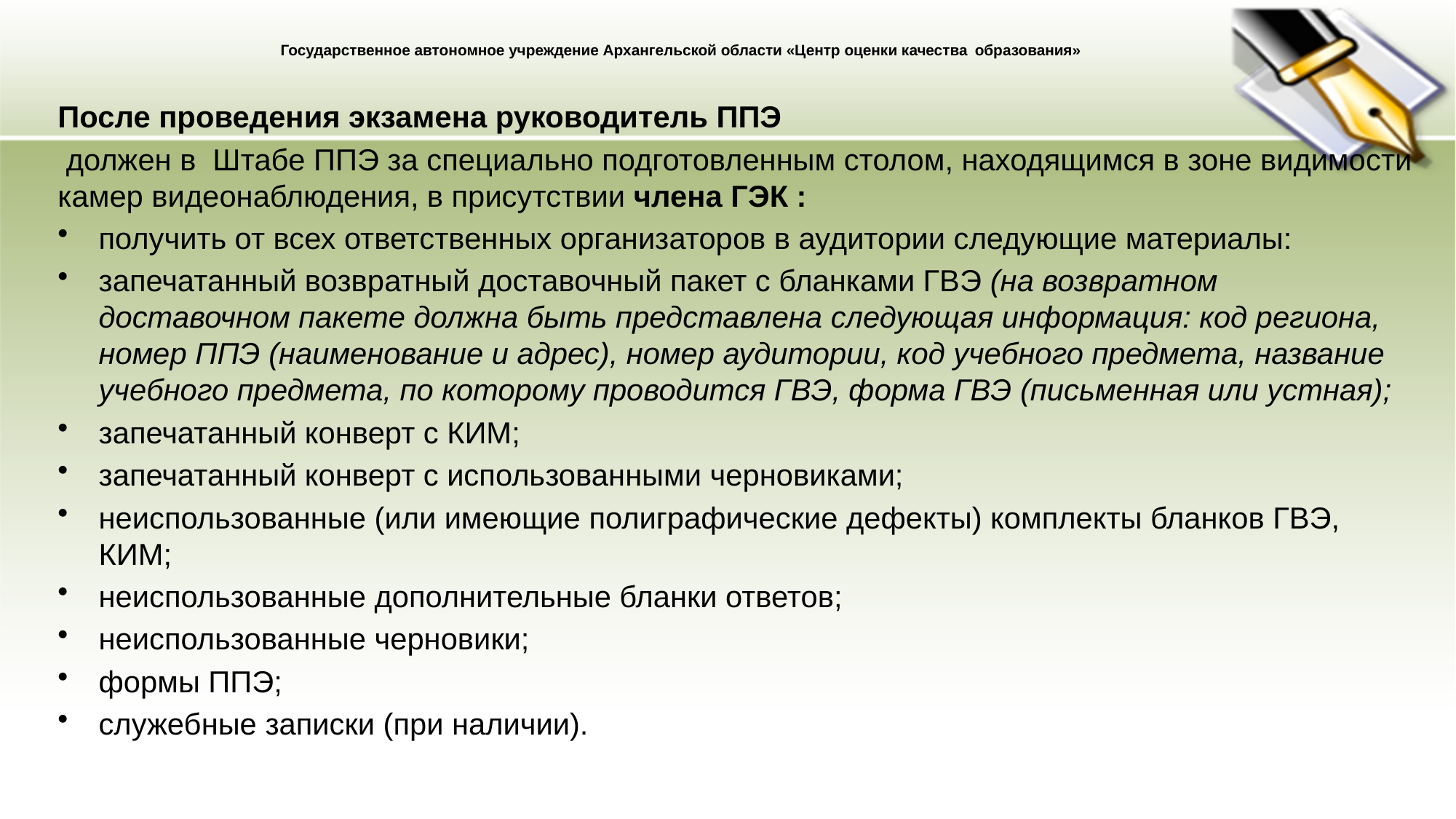

Государственное автономное учреждение Архангельской области «Центр оценки качества образования»
После проведения экзамена руководитель ППЭ
 должен в  Штабе ППЭ за специально подготовленным столом, находящимся в зоне видимости камер видеонаблюдения, в присутствии члена ГЭК :
получить от всех ответственных организаторов в аудитории следующие материалы:
запечатанный возвратный доставочный пакет с бланками ГВЭ (на возвратном доставочном пакете должна быть представлена следующая информация: код региона, номер ППЭ (наименование и адрес), номер аудитории, код учебного предмета, название учебного предмета, по которому проводится ГВЭ, форма ГВЭ (письменная или устная);
запечатанный конверт с КИМ;
запечатанный конверт с использованными черновиками;
неиспользованные (или имеющие полиграфические дефекты) комплекты бланков ГВЭ, КИМ;
неиспользованные дополнительные бланки ответов;
неиспользованные черновики;
формы ППЭ;
служебные записки (при наличии).

#